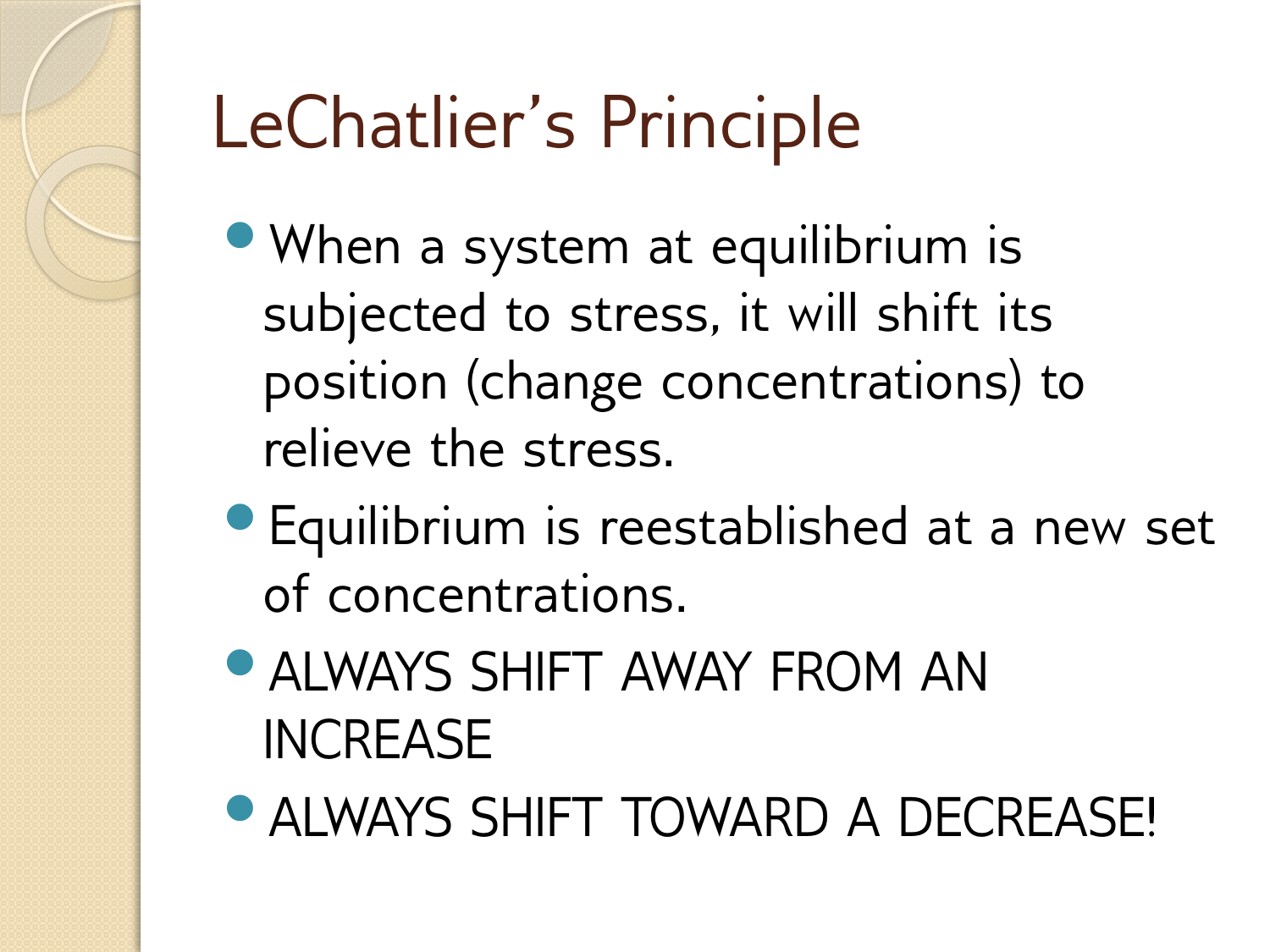

# LeChatlier’s Principle
When a system at equilibrium is subjected to stress, it will shift its position (change concentrations) to relieve the stress.
Equilibrium is reestablished at a new set of concentrations.
ALWAYS SHIFT AWAY FROM AN INCREASE
ALWAYS SHIFT TOWARD A DECREASE!